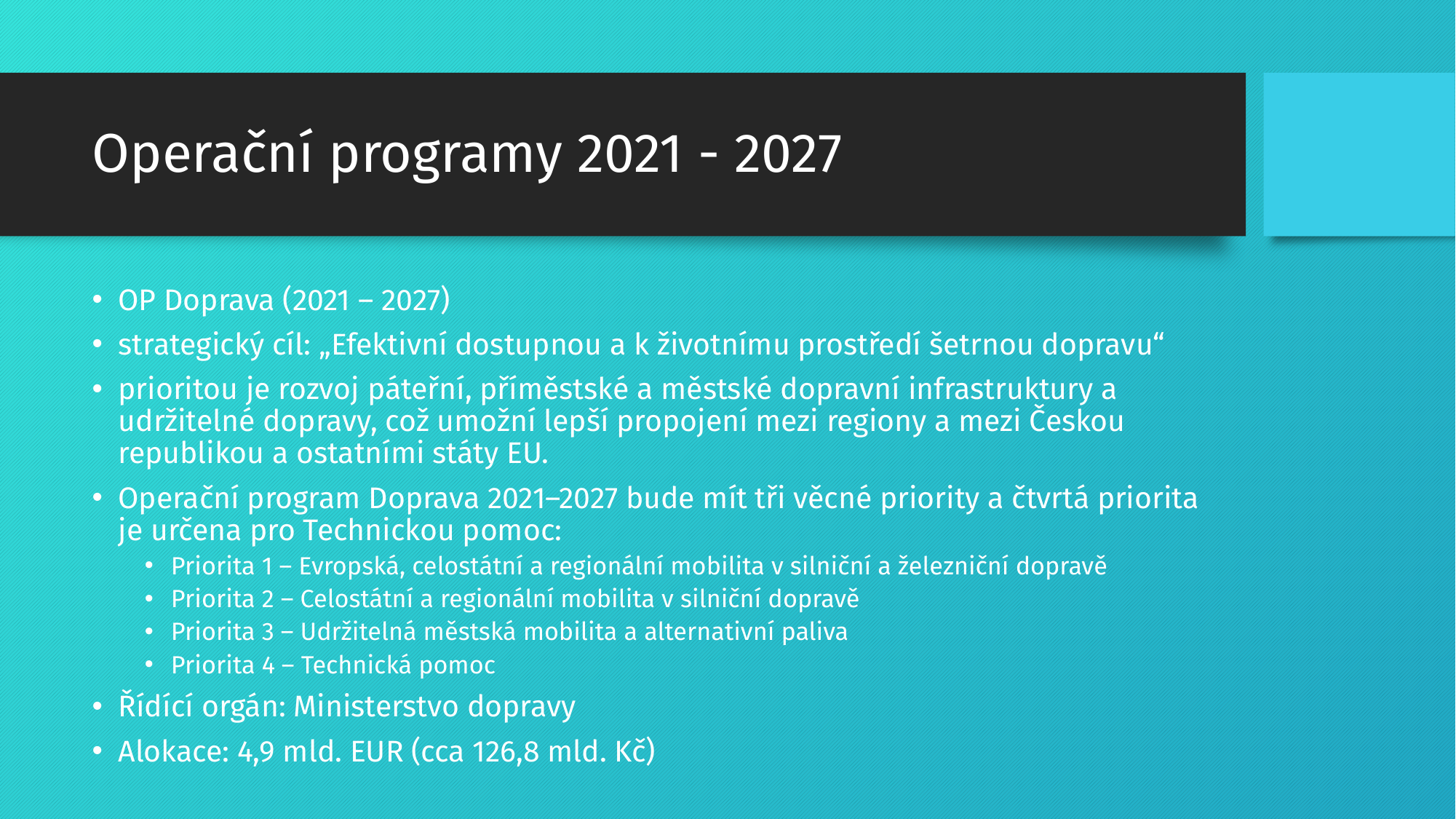

# Operační programy 2021 - 2027
OP Doprava (2021 – 2027)
strategický cíl: „Efektivní dostupnou a k životnímu prostředí šetrnou dopravu“
prioritou je rozvoj páteřní, příměstské a městské dopravní infrastruktury a udržitelné dopravy, což umožní lepší propojení mezi regiony a mezi Českou republikou a ostatními státy EU.
Operační program Doprava 2021–2027 bude mít tři věcné priority a čtvrtá priorita je určena pro Technickou pomoc:
Priorita 1 – Evropská, celostátní a regionální mobilita v silniční a železniční dopravě
Priorita 2 – Celostátní a regionální mobilita v silniční dopravě
Priorita 3 – Udržitelná městská mobilita a alternativní paliva
Priorita 4 – Technická pomoc
Řídící orgán: Ministerstvo dopravy
Alokace: 4,9 mld. EUR (cca 126,8 mld. Kč)